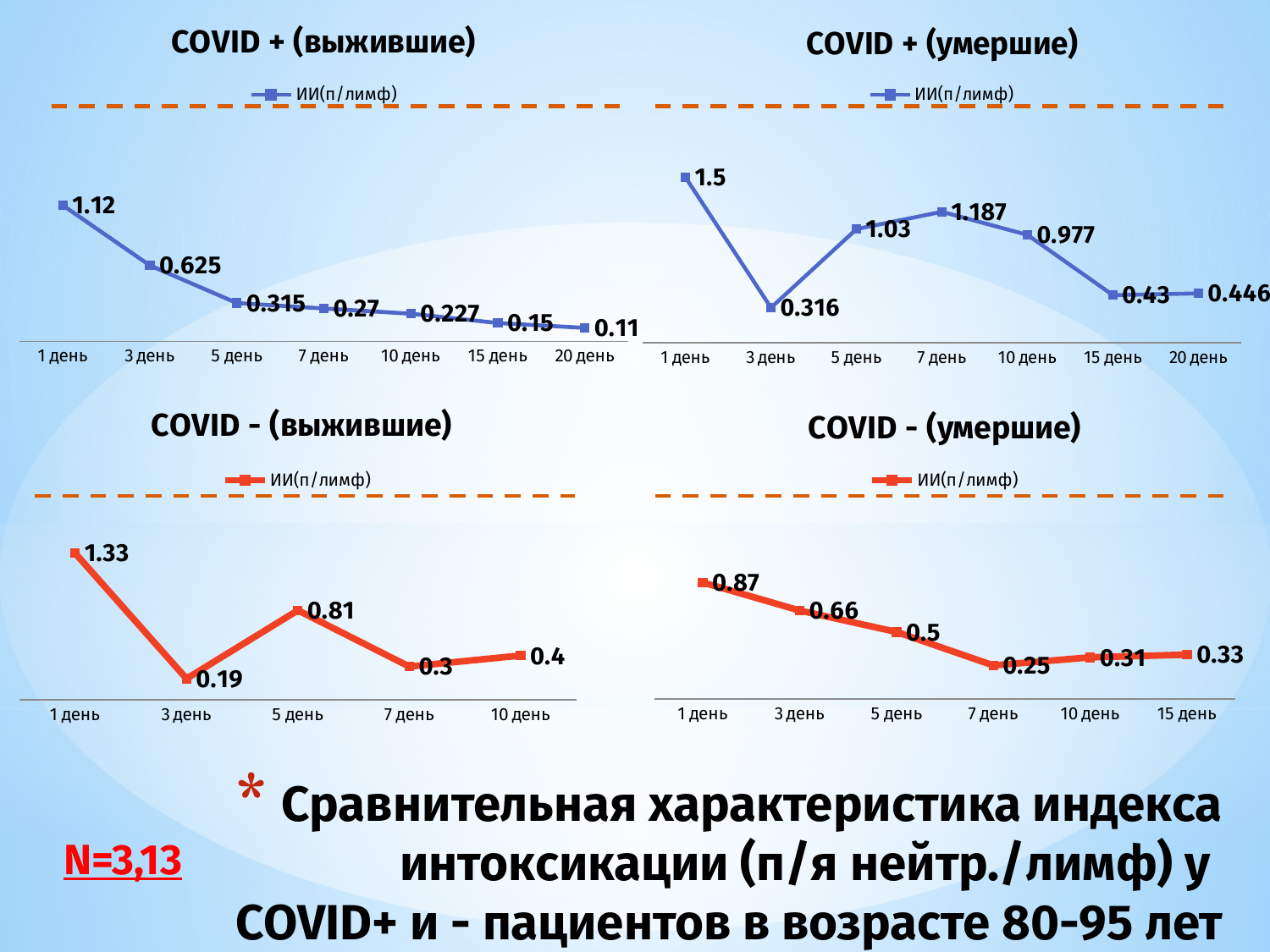

### Chart: COVID + (выжившие)

| Category | ИИ(п/лимф) |
|---|---|
| 1 день | 1.12 |
| 3 день | 0.625 |
| 5 день | 0.315 |
| 7 день | 0.27 |
| 10 день | 0.227 |
| 15 день | 0.15 |
| 20 день | 0.11 |

### Chart: COVID + (умершие)

| Category | ИИ(п/лимф) |
|---|---|
| 1 день | 1.5 |
| 3 день | 0.316 |
| 5 день | 1.03 |
| 7 день | 1.187 |
| 10 день | 0.977 |
| 15 день | 0.43 |
| 20 день | 0.446 |

### Chart: COVID - (выжившие)

| Category | ИИ(п/лимф) |
|---|---|
| 1 день | 1.33 |
| 3 день | 0.19 |
| 5 день | 0.81 |
| 7 день | 0.3 |
| 10 день | 0.4 |

### Chart: COVID - (умершие)

| Category | ИИ(п/лимф) |
|---|---|
| 1 день | 0.87 |
| 3 день | 0.66 |
| 5 день | 0.5 |
| 7 день | 0.25 |
| 10 день | 0.31 |
| 15 день | 0.33 |
# Сравнительная характеристика индекса интоксикации (п/я нейтр./лимф) у
COVID+ и - пациентов в возрасте 80-95 лет
N=3,13